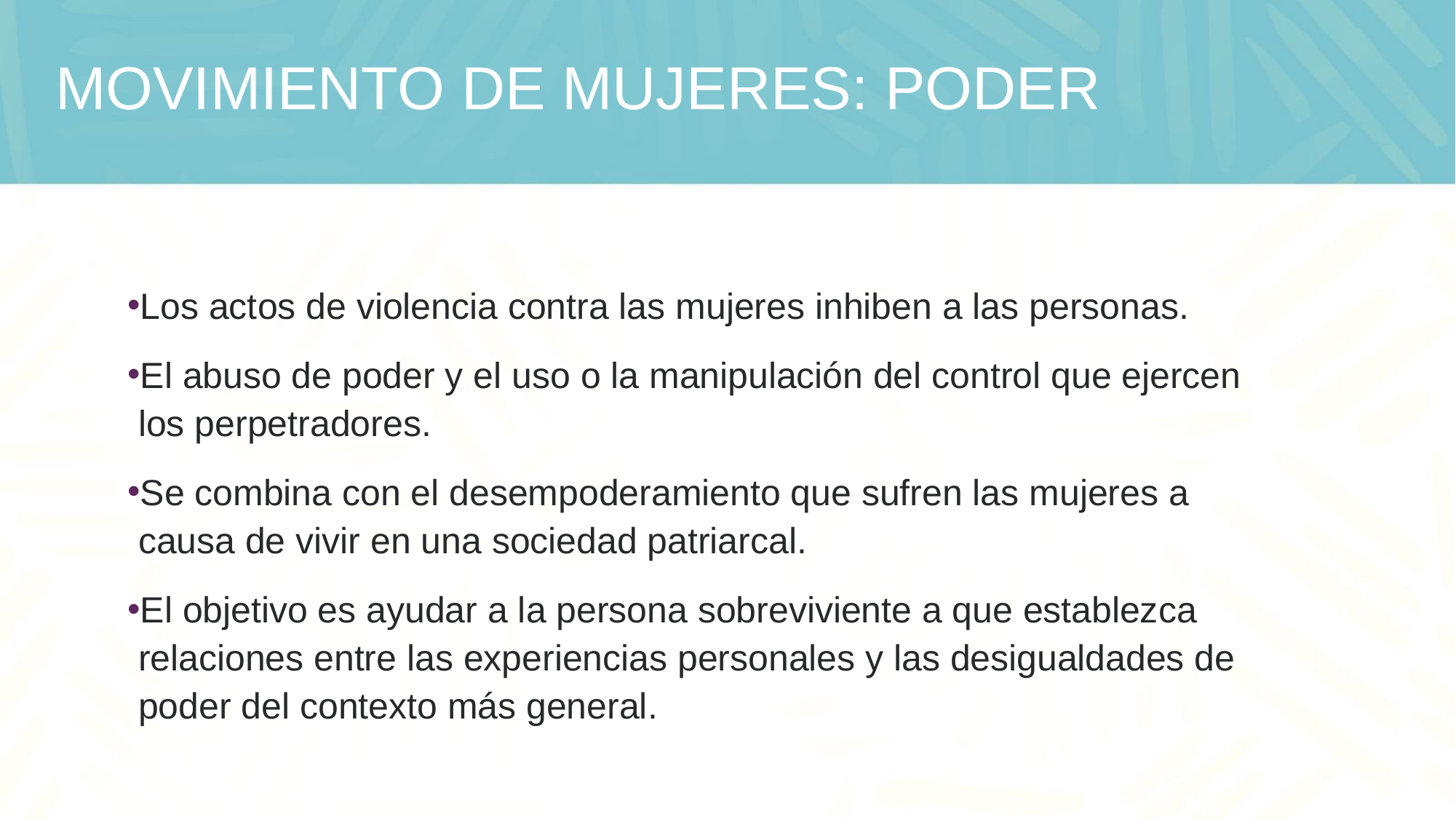

# MOVIMIENTO DE MUJERES: PODER
Los actos de violencia contra las mujeres inhiben a las personas.
El abuso de poder y el uso o la manipulación del control que ejercen los perpetradores.
Se combina con el desempoderamiento que sufren las mujeres a causa de vivir en una sociedad patriarcal.
El objetivo es ayudar a la persona sobreviviente a que establezca relaciones entre las experiencias personales y las desigualdades de poder del contexto más general.